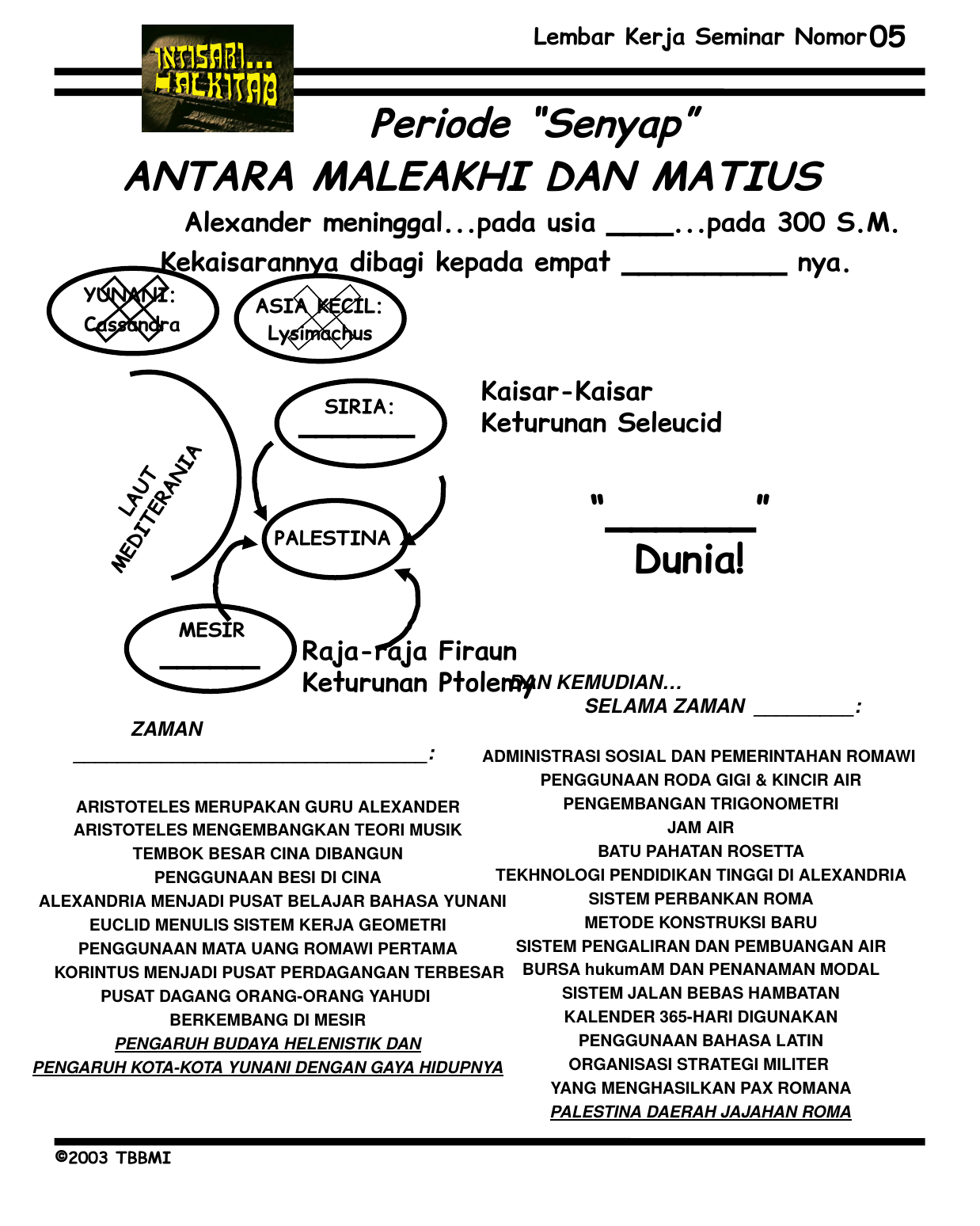

05
Periode “Senyap”

ANTARA MALEAKHI DAN MATIUS
Alexander meninggal...pada usia ____...pada 300 S.M.
Kekaisarannya dibagi kepada empat __________ nya.

YUNANI:

ASIA KECIL:

Cassandra
 Lysimachus
Kaisar-Kaisar Keturunan Seleucid

SIRIA:
_______

LAUT MEDITERANIA

“______”  Dunia!

PALESTINA

MESIR
Raja-raja Firaun Keturunan Ptolemy
______
DAN KEMUDIAN…                                               SELAMA ZAMAN  _________:
ZAMAN                                 ________________________________:
ADMINISTRASI SOSIAL DAN PEMERINTAHAN ROMAWI
PENGGUNAAN RODA GIGI & KINCIR AIR
PENGEMBANGAN TRIGONOMETRI
JAM AIR
BATU PAHATAN ROSETTA
 TEKHNOLOGI PENDIDIKAN TINGGI DI ALEXANDRIA
SISTEM PERBANKAN ROMA
METODE KONSTRUKSI BARU
SISTEM PENGALIRAN DAN PEMBUANGAN AIR
BURSA hukumAM DAN PENANAMAN MODAL
SISTEM JALAN BEBAS HAMBATAN
KALENDER 365-HARI DIGUNAKAN
PENGGUNAAN BAHASA LATIN
ORGANISASI STRATEGI MILITER
YANG MENGHASILKAN PAX ROMANA
PALESTINA DAERAH JAJAHAN ROMA

ARISTOTELES MERUPAKAN GURU ALEXANDER
ARISTOTELES MENGEMBANGKAN TEORI MUSIK
TEMBOK BESAR CINA DIBANGUN
PENGGUNAAN BESI DI CINA
  ALEXANDRIA MENJADI PUSAT BELAJAR BAHASA YUNANI
EUCLID MENULIS SISTEM KERJA GEOMETRI
PENGGUNAAN MATA UANG ROMAWI PERTAMA
     KORINTUS MENJADI PUSAT PERDAGANGAN TERBESAR
PUSAT DAGANG ORANG-ORANG YAHUDI
BERKEMBANG DI MESIR
PENGARUH BUDAYA HELENISTIK DAN
PENGARUH KOTA-KOTA YUNANI DENGAN GAYA HIDUPNYA